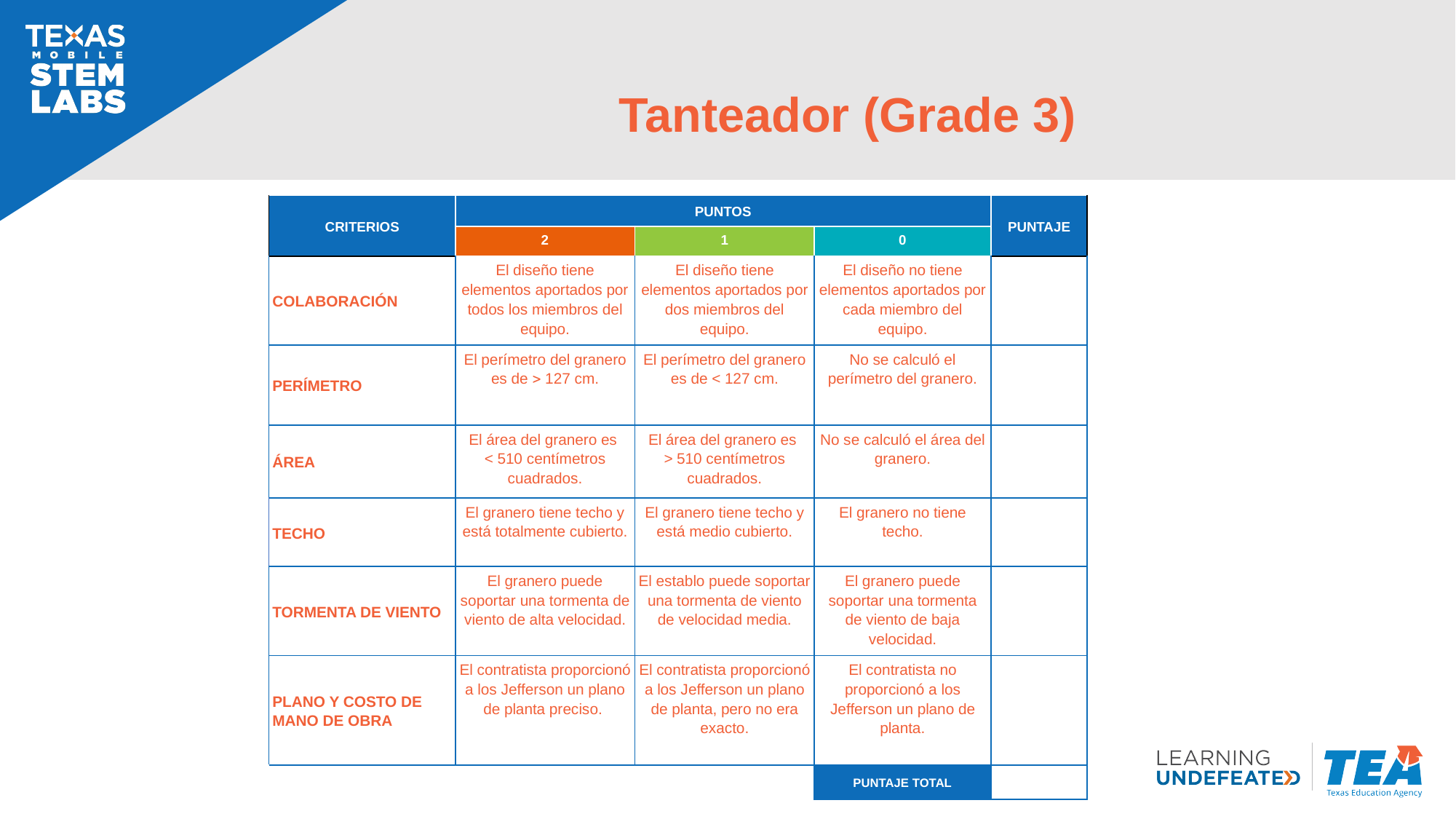

# Tanteador (Grade 3)
| CRITERIOS | PUNTOS |  |  | PUNTAJE |
| --- | --- | --- | --- | --- |
|  | 2 | 1 | 0 |  |
| COLABORACIÓN | El diseño tiene elementos aportados por todos los miembros del equipo. | El diseño tiene elementos aportados por dos miembros del equipo. | El diseño no tiene elementos aportados por cada miembro del equipo. |  |
| PERÍMETRO | El perímetro del granero es de > 127 cm. | El perímetro del granero es de < 127 cm. | No se calculó el perímetro del granero. |  |
| ÁREA | El área del granero es < 510 centímetros cuadrados. | El área del granero es > 510 centímetros cuadrados. | No se calculó el área del granero. |  |
| TECHO | El granero tiene techo y está totalmente cubierto. | El granero tiene techo y está medio cubierto. | El granero no tiene techo. |  |
| TORMENTA DE VIENTO | El granero puede soportar una tormenta de viento de alta velocidad. | El establo puede soportar una tormenta de viento de velocidad media. | El granero puede soportar una tormenta de viento de baja velocidad. |  |
| PLANO Y COSTO DE MANO DE OBRA | El contratista proporcionó a los Jefferson un plano de planta preciso. | El contratista proporcionó a los Jefferson un plano de planta, pero no era exacto. | El contratista no proporcionó a los Jefferson un plano de planta. |  |
|  |  |  | PUNTAJE TOTAL |  |